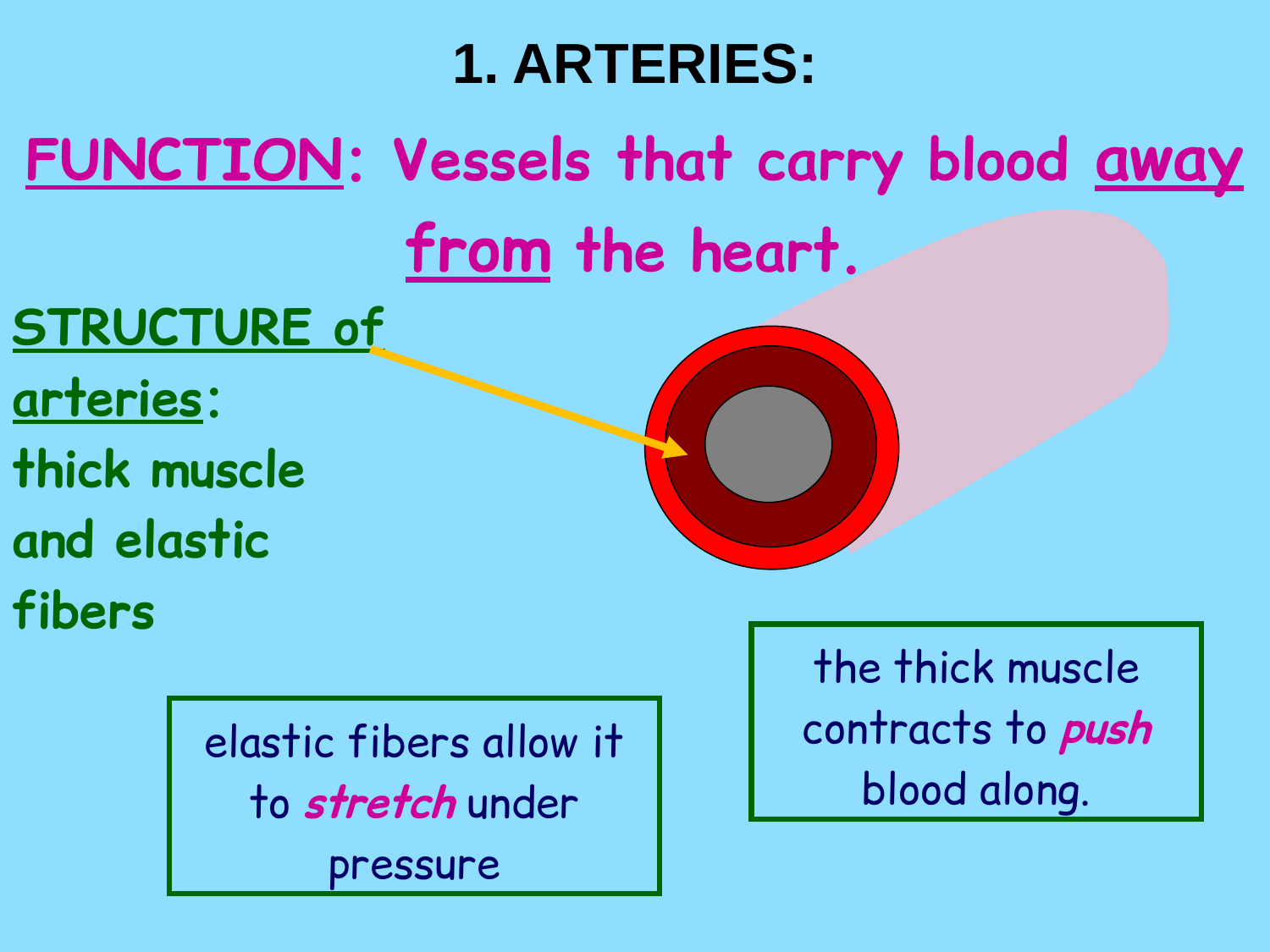

1. ARTERIES:
FUNCTION: Vessels that carry blood away from the heart.

STRUCTURE of arteries:    thick muscle and elastic fibers

the thick muscle contracts to push blood along.
elastic fibers allow it to stretch under pressure